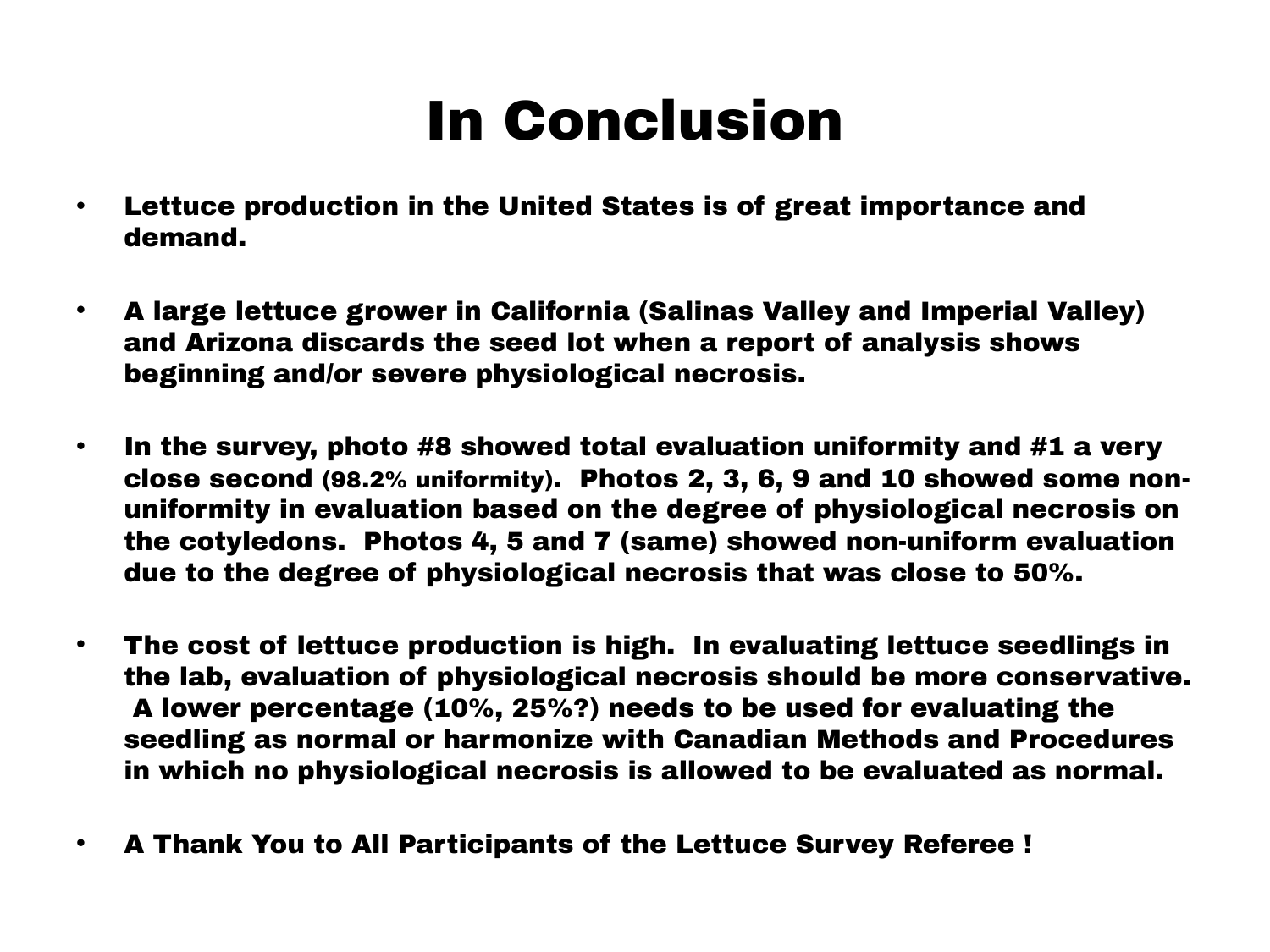

# In Conclusion
Lettuce production in the United States is of great importance and demand.

A large lettuce grower in California (Salinas Valley and Imperial Valley) and Arizona discards the seed lot when a report of analysis shows beginning and/or severe physiological necrosis.

In the survey, photo #8 showed total evaluation uniformity and #1 a very close second (98.2% uniformity).  Photos 2, 3, 6, 9 and 10 showed some non-uniformity in evaluation based on the degree of physiological necrosis on the cotyledons.  Photos 4, 5 and 7 (same) showed non-uniform evaluation due to the degree of physiological necrosis that was close to 50%.

The cost of lettuce production is high.  In evaluating lettuce seedlings in the lab, evaluation of physiological necrosis should be more conservative.  A lower percentage (10%, 25%?) needs to be used for evaluating the seedling as normal or harmonize with Canadian Methods and Procedures in which no physiological necrosis is allowed to be evaluated as normal.

A Thank You to All Participants of the Lettuce Survey Referee !